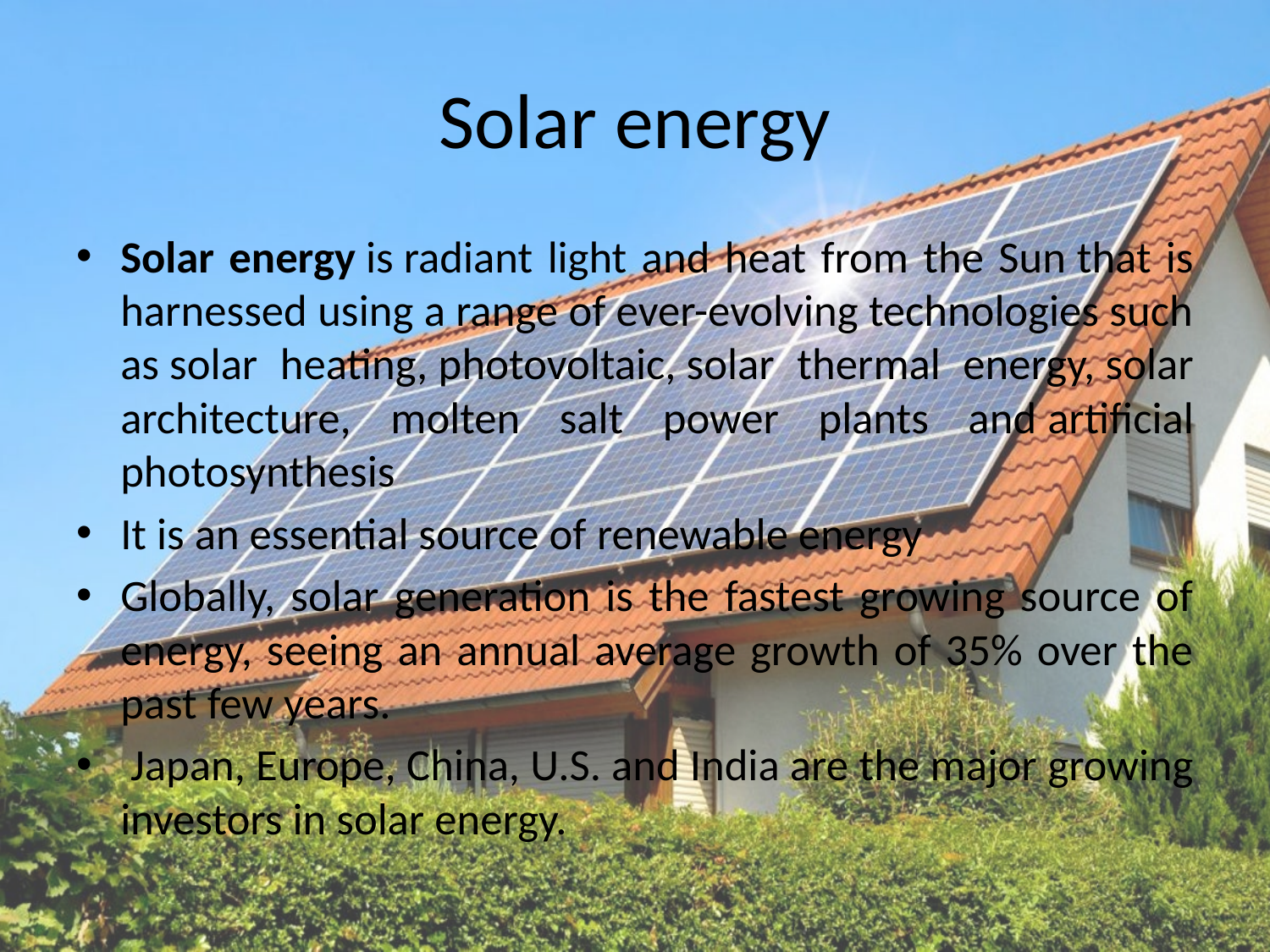

# Solar energy
Solar energy is radiant light and heat from the Sun that is harnessed using a range of ever-evolving technologies such as solar heating, photovoltaic, solar thermal energy, solar architecture, molten salt power plants and artificial photosynthesis
It is an essential source of renewable energy
Globally, solar generation is the fastest growing source of energy, seeing an annual average growth of 35% over the past few years.
 Japan, Europe, China, U.S. and India are the major growing investors in solar energy.